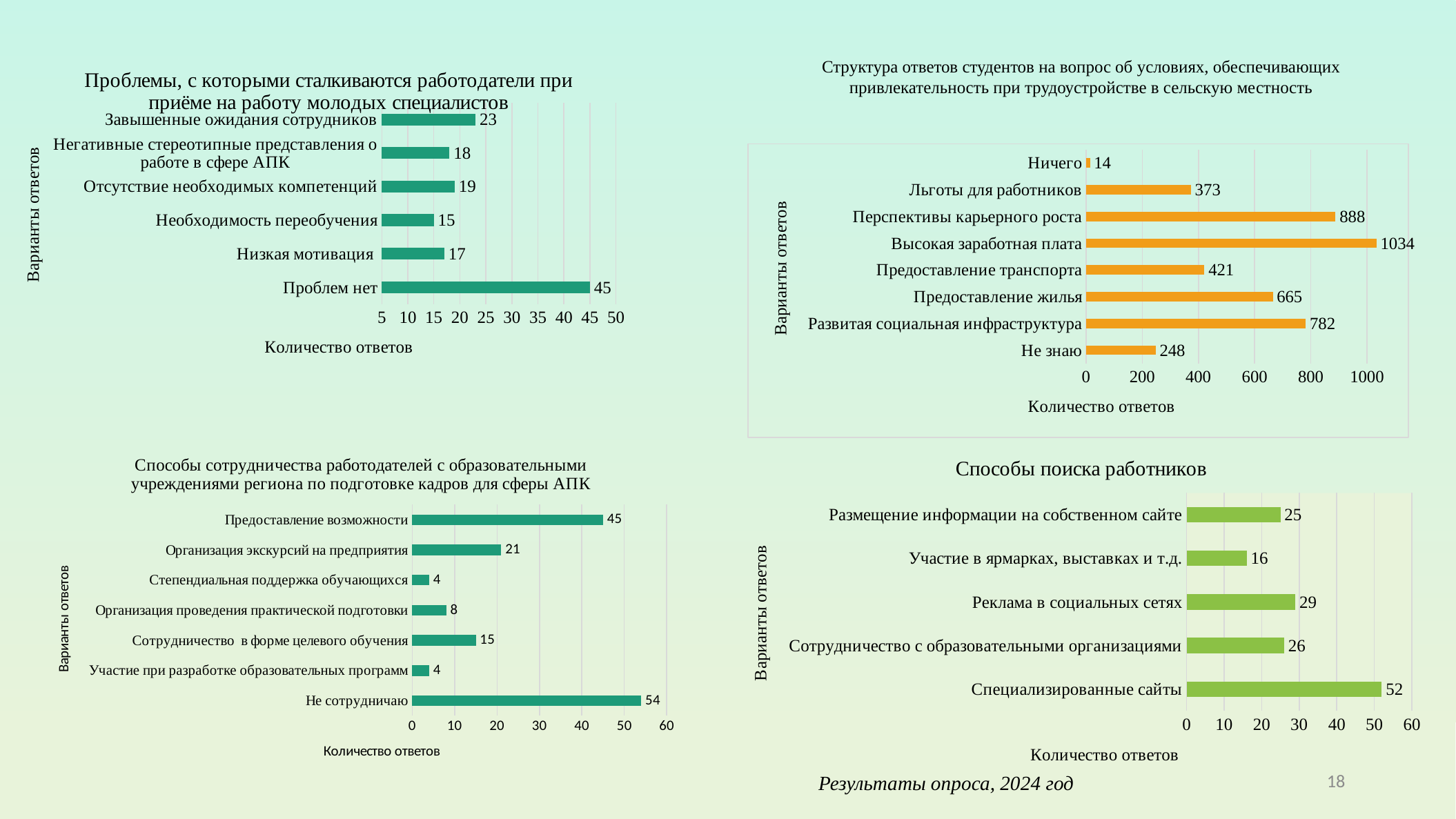

### Chart: Проблемы, с которыми сталкиваются работодатели при приёме на работу молодых специалистов

| Category | Столбец1 |
|---|---|
| Проблем нет | 45.0 |
| Низкая мотивация  | 17.0 |
| Необходимость переобучения | 15.0 |
| Отсутствие необходимых компетенций | 19.0 |
| Негативные стереотипные представления о работе в сфере АПК | 18.0 |
| Завышенные ожидания сотрудников | 23.0 |
Структура ответов студентов на вопрос об условиях, обеспечивающих привлекательность при трудоустройстве в сельскую местность

### Chart

| Category | Ряд 1 |
|---|---|
| Не знаю | 248.0 |
| Развитая социальная инфраструктура | 782.0 |
| Предоставление жилья | 665.0 |
| Предоставление транспорта | 421.0 |
| Высокая заработная плата | 1034.0 |
| Перспективы карьерного роста | 888.0 |
| Льготы для работников | 373.0 |
| Ничего | 14.0 |

### Chart: Способы сотрудничества работодателей с образовательными учреждениями региона по подготовке кадров для сферы АПК

| Category | Ряд 1 |
|---|---|
| Не сотрудничаю | 54.0 |
| Участие при разработке образовательных программ | 4.0 |
| Сотрудничество  в форме целевого обучения | 15.0 |
| Организация проведения практической подготовки | 8.0 |
| Степендиальная поддержка обучающихся | 4.0 |
| Организация экскурсий на предприятия | 21.0 |
| Предоставление возможности | 45.0 |

### Chart: Способы поиска работников

| Category | Способы поиска сотрудников Клиентом |
|---|---|
| Специализированные сайты | 52.0 |
| Сотрудничество с образовательными организациями | 26.0 |
| Реклама в социальных сетях | 29.0 |
| Участие в ярмарках, выставках и т.д. | 16.0 |
| Размещение информации на собственном сайте | 25.0 |
18
Результаты опроса, 2024 год